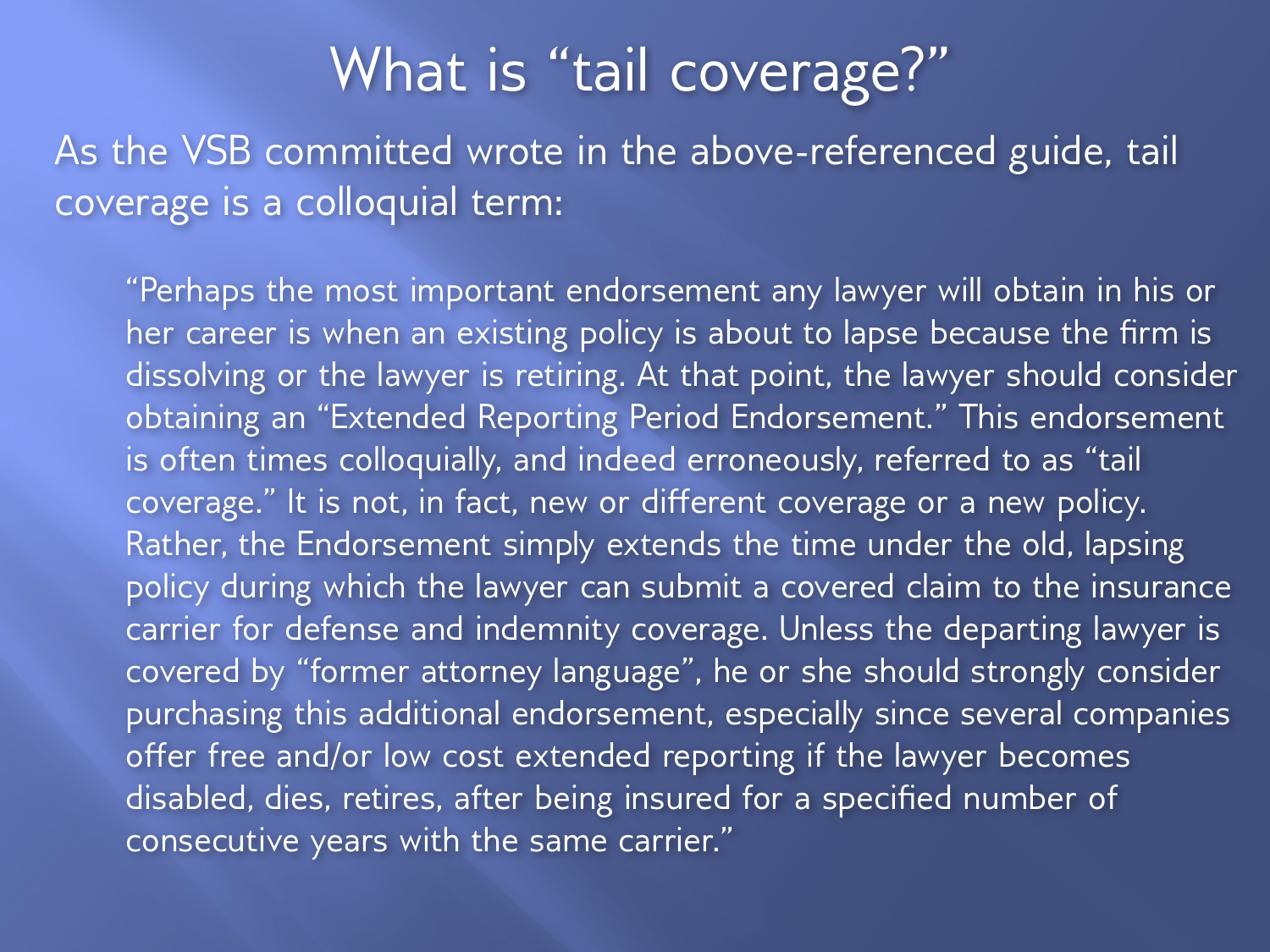

What is “tail coverage?”
As the VSB committed wrote in the above-referenced guide, tail coverage is a colloquial term:

“Perhaps the most important endorsement any lawyer will obtain in his or her career is when an existing policy is about to lapse because the firm is dissolving or the lawyer is retiring. At that point, the lawyer should consider obtaining an “Extended Reporting Period Endorsement.” This endorsement is often times colloquially, and indeed erroneously, referred to as “tail coverage.” It is not, in fact, new or different coverage or a new policy. Rather, the Endorsement simply extends the time under the old, lapsing policy during which the lawyer can submit a covered claim to the insurance carrier for defense and indemnity coverage. Unless the departing lawyer is covered by “former attorney language”, he or she should strongly consider purchasing this additional endorsement, especially since several companies offer free and/or low cost extended reporting if the lawyer becomes disabled, dies, retires, after being insured for a specified number of consecutive years with the same carrier.”